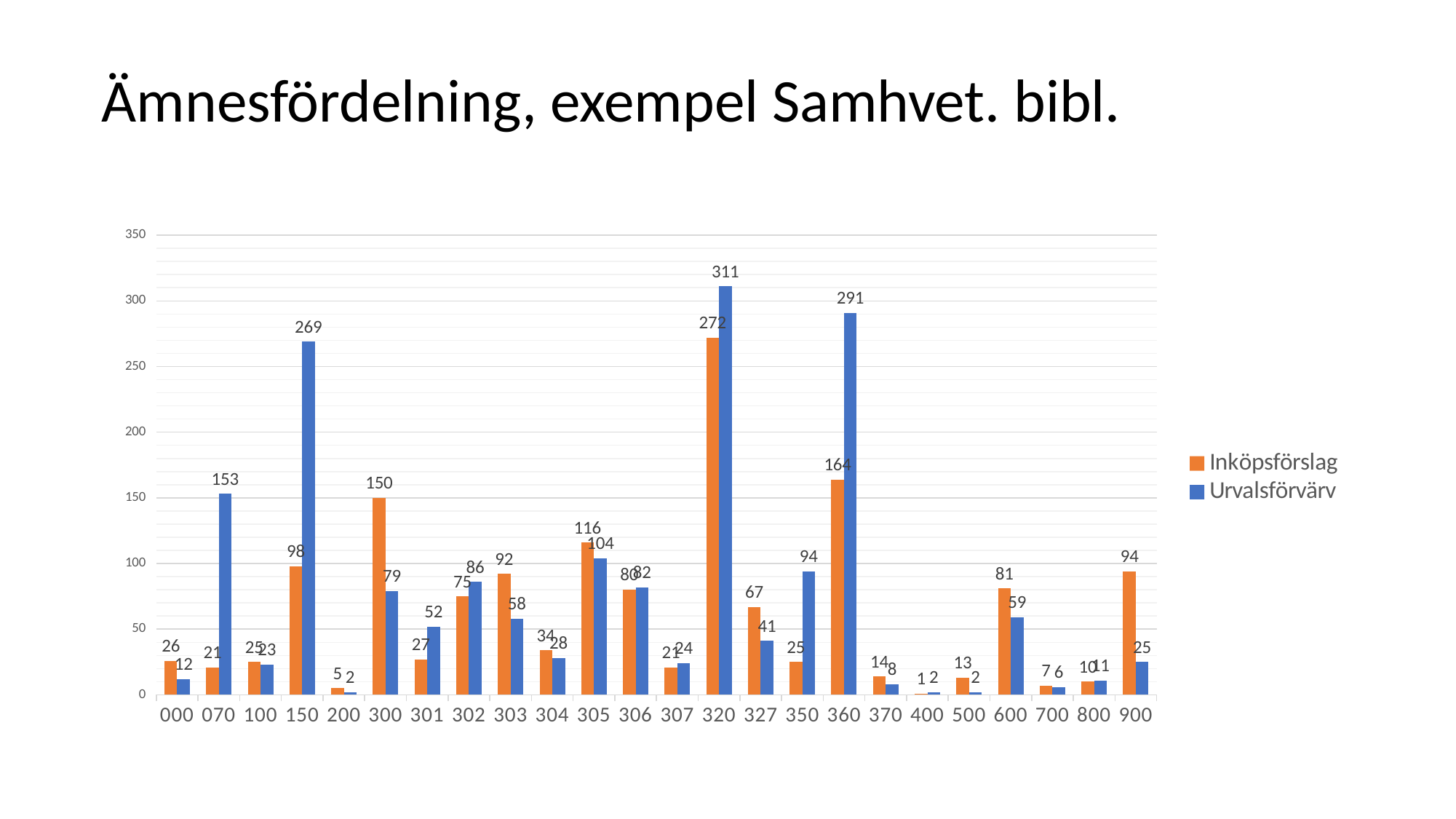

# Ämnesfördelning, exempel Samhvet. bibl.

### Chart

| Category | Inköpsförslag | Urvalsförvärv |
|---|---|---|
| 000 | 26.0 | 12.0 |
| 070 | 21.0 | 153.0 |
| 100 | 25.0 | 23.0 |
| 150 | 98.0 | 269.0 |
| 200 | 5.0 | 2.0 |
| 300 | 150.0 | 79.0 |
| 301 | 27.0 | 52.0 |
| 302 | 75.0 | 86.0 |
| 303 | 92.0 | 58.0 |
| 304 | 34.0 | 28.0 |
| 305 | 116.0 | 104.0 |
| 306 | 80.0 | 82.0 |
| 307 | 21.0 | 24.0 |
| 320 | 272.0 | 311.0 |
| 327 | 67.0 | 41.0 |
| 350 | 25.0 | 94.0 |
| 360 | 164.0 | 291.0 |
| 370 | 14.0 | 8.0 |
| 400 | 1.0 | 2.0 |
| 500 | 13.0 | 2.0 |
| 600 | 81.0 | 59.0 |
| 700 | 7.0 | 6.0 |
| 800 | 10.0 | 11.0 |
| 900 | 94.0 | 25.0 |